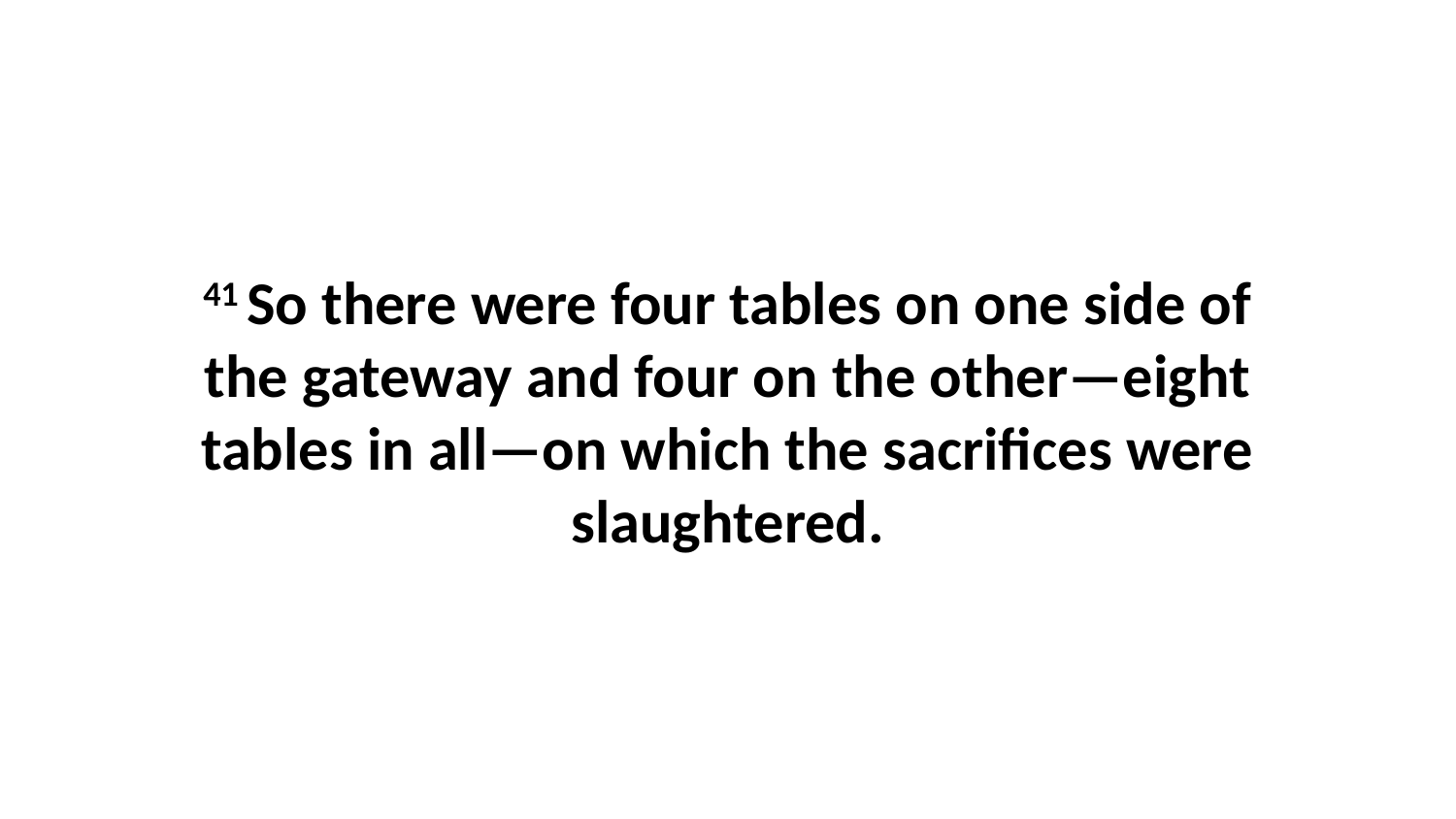

41 So there were four tables on one side of the gateway and four on the other—eight tables in all—on which the sacrifices were slaughtered.